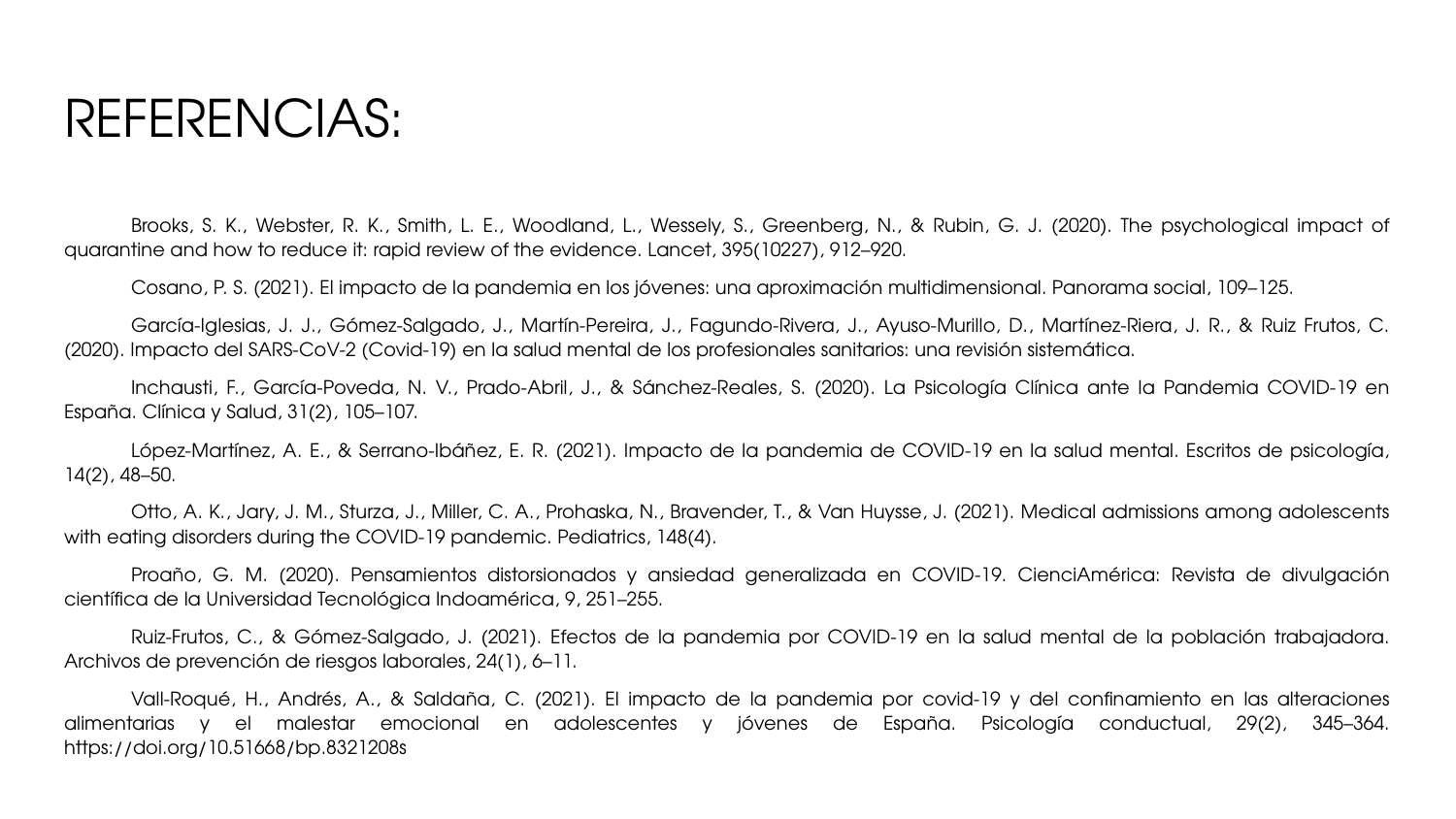

# REFERENCIAS:

Brooks, S. K., Webster, R. K., Smith, L. E., Woodland, L., Wessely, S., Greenberg, N., & Rubin, G. J. (2020). The psychological impact of quarantine and how to reduce it: rapid review of the evidence. Lancet, 395(10227), 912–920.
Cosano, P. S. (2021). El impacto de la pandemia en los jóvenes: una aproximación multidimensional. Panorama social, 109–125.
García-Iglesias, J. J., Gómez-Salgado, J., Martín-Pereira, J., Fagundo-Rivera, J., Ayuso-Murillo, D., Martínez-Riera, J. R., & Ruiz Frutos, C. (2020). Impacto del SARS-CoV-2 (Covid-19) en la salud mental de los profesionales sanitarios: una revisión sistemática.
Inchausti, F., García-Poveda, N. V., Prado-Abril, J., & Sánchez-Reales, S. (2020). La Psicología Clínica ante la Pandemia COVID-19 en España. Clínica y Salud, 31(2), 105–107.
López-Martínez, A. E., & Serrano-Ibáñez, E. R. (2021). Impacto de la pandemia de COVID-19 en la salud mental. Escritos de psicología, 14(2), 48–50.
Otto, A. K., Jary, J. M., Sturza, J., Miller, C. A., Prohaska, N., Bravender, T., & Van Huysse, J. (2021). Medical admissions among adolescents with eating disorders during the COVID-19 pandemic. Pediatrics, 148(4).
Proaño, G. M. (2020). Pensamientos distorsionados y ansiedad generalizada en COVID-19. CienciAmérica: Revista de divulgación científica de la Universidad Tecnológica Indoamérica, 9, 251–255.
Ruiz-Frutos, C., & Gómez-Salgado, J. (2021). Efectos de la pandemia por COVID-19 en la salud mental de la población trabajadora. Archivos de prevención de riesgos laborales, 24(1), 6–11.
Vall-Roqué, H., Andrés, A., & Saldaña, C. (2021). El impacto de la pandemia por covid-19 y del confinamiento en las alteraciones alimentarias y el malestar emocional en adolescentes y jóvenes de España. Psicología conductual, 29(2), 345–364. https://doi.org/10.51668/bp.8321208s